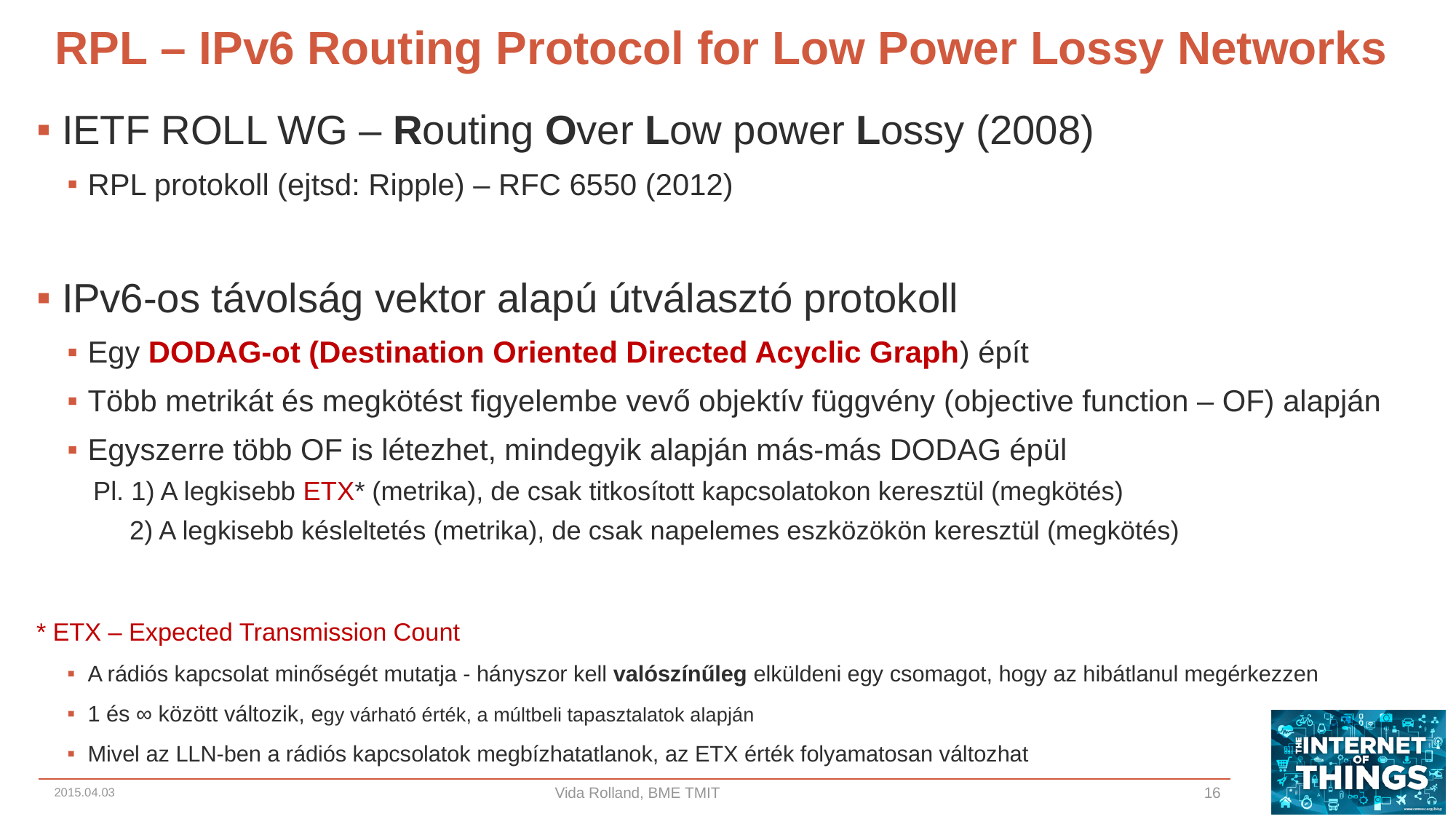

# RPL – IPv6 Routing Protocol for Low Power Lossy Networks
IETF ROLL WG – Routing Over Low power Lossy (2008)
RPL protokoll (ejtsd: Ripple) – RFC 6550 (2012)

IPv6-os távolság vektor alapú útválasztó protokoll
Egy DODAG-ot (Destination Oriented Directed Acyclic Graph) épít
Több metrikát és megkötést figyelembe vevő objektív függvény (objective function – OF) alapján
Egyszerre több OF is létezhet, mindegyik alapján más-más DODAG épül
Pl. 1) A legkisebb ETX* (metrika), de csak titkosított kapcsolatokon keresztül (megkötés)
     2) A legkisebb késleltetés (metrika), de csak napelemes eszközökön keresztül (megkötés)

* ETX – Expected Transmission Count
A rádiós kapcsolat minőségét mutatja - hányszor kell valószínűleg elküldeni egy csomagot, hogy az hibátlanul megérkezzen
1 és ∞ között változik, egy várható érték, a múltbeli tapasztalatok alapján
Mivel az LLN-ben a rádiós kapcsolatok megbízhatatlanok, az ETX érték folyamatosan változhat

2015.04.03
Vida Rolland, BME TMIT
16